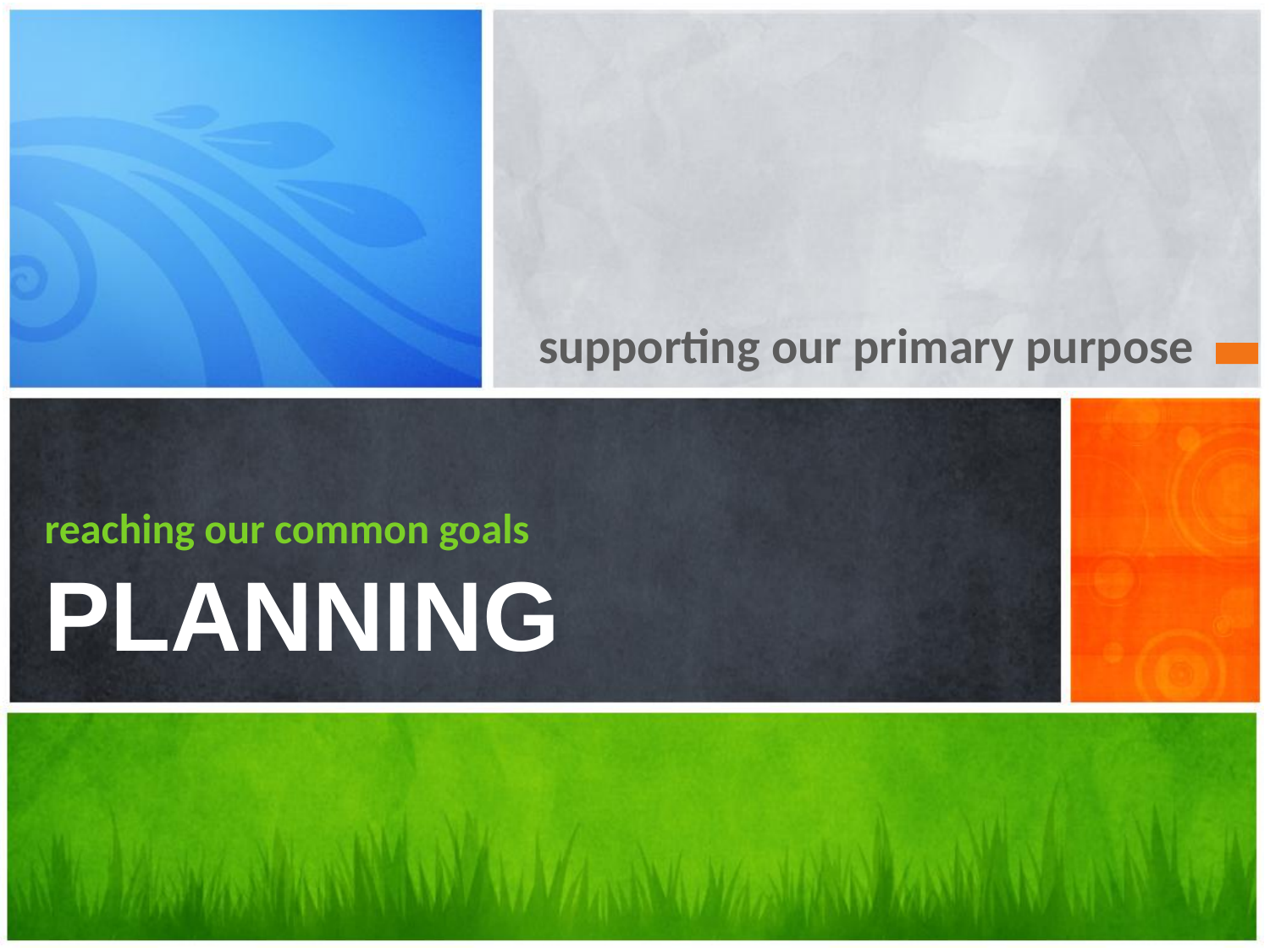

supporting our primary purpose
# reaching our common goals PLANNING